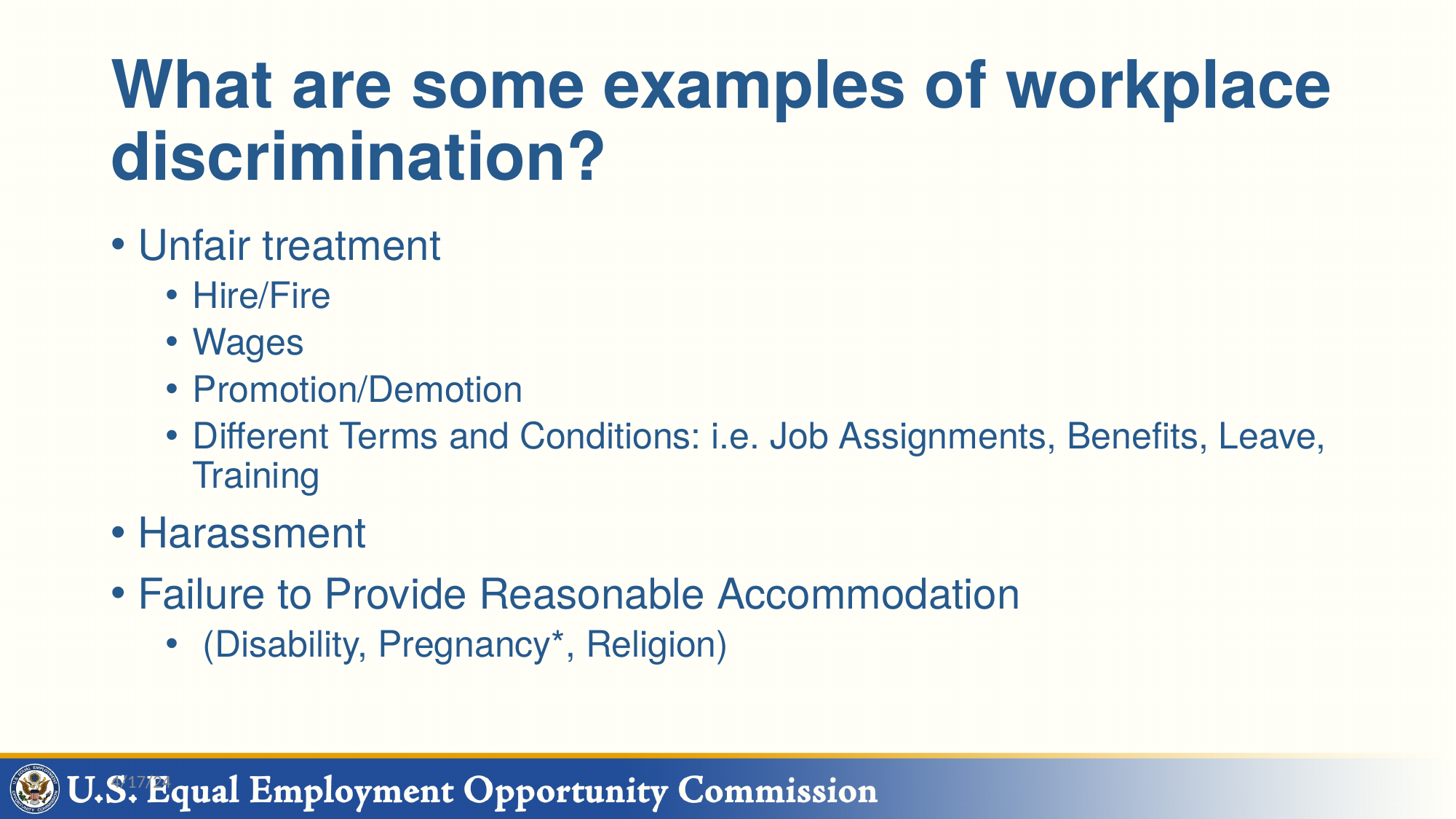

# What are some examples of workplace discrimination?
Unfair treatment
Hire/Fire
Wages
Promotion/Demotion
Different Terms and Conditions: i.e. Job Assignments, Benefits, Leave, Training
Harassment
Failure to Provide Reasonable Accommodation
 (Disability, Pregnancy*, Religion)
4/17/24